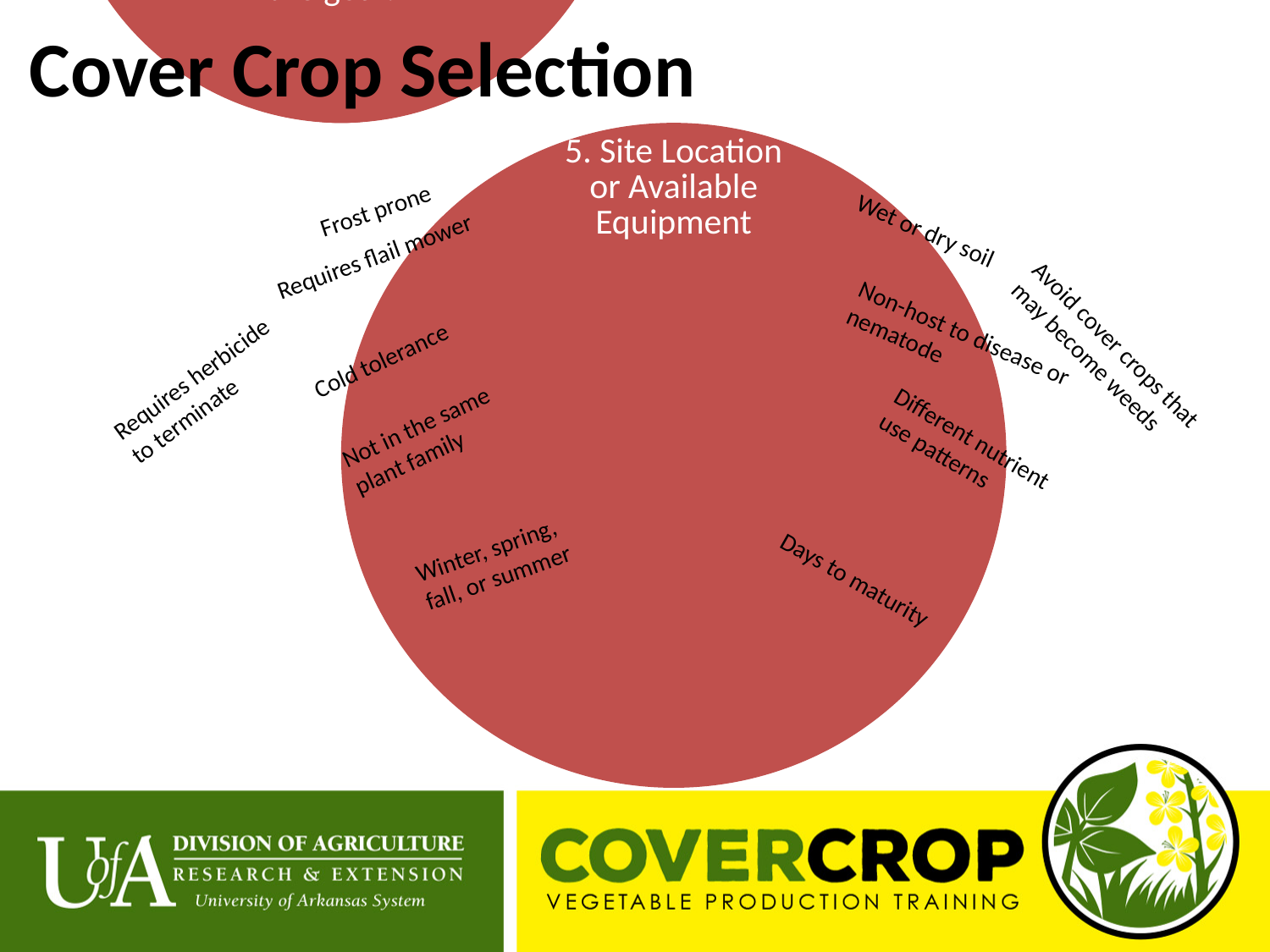

# Cover Crop Selection
5. Site Location or Available Equipment
Frost prone
Requires flail mower
Wet or dry soil
Avoid cover crops that may become weeds
Non-host to disease or nematode
Cold tolerance
Requires herbicide to terminate
Not in the same plant family
Different nutrient use patterns
Winter, spring, fall, or summer
Days to maturity